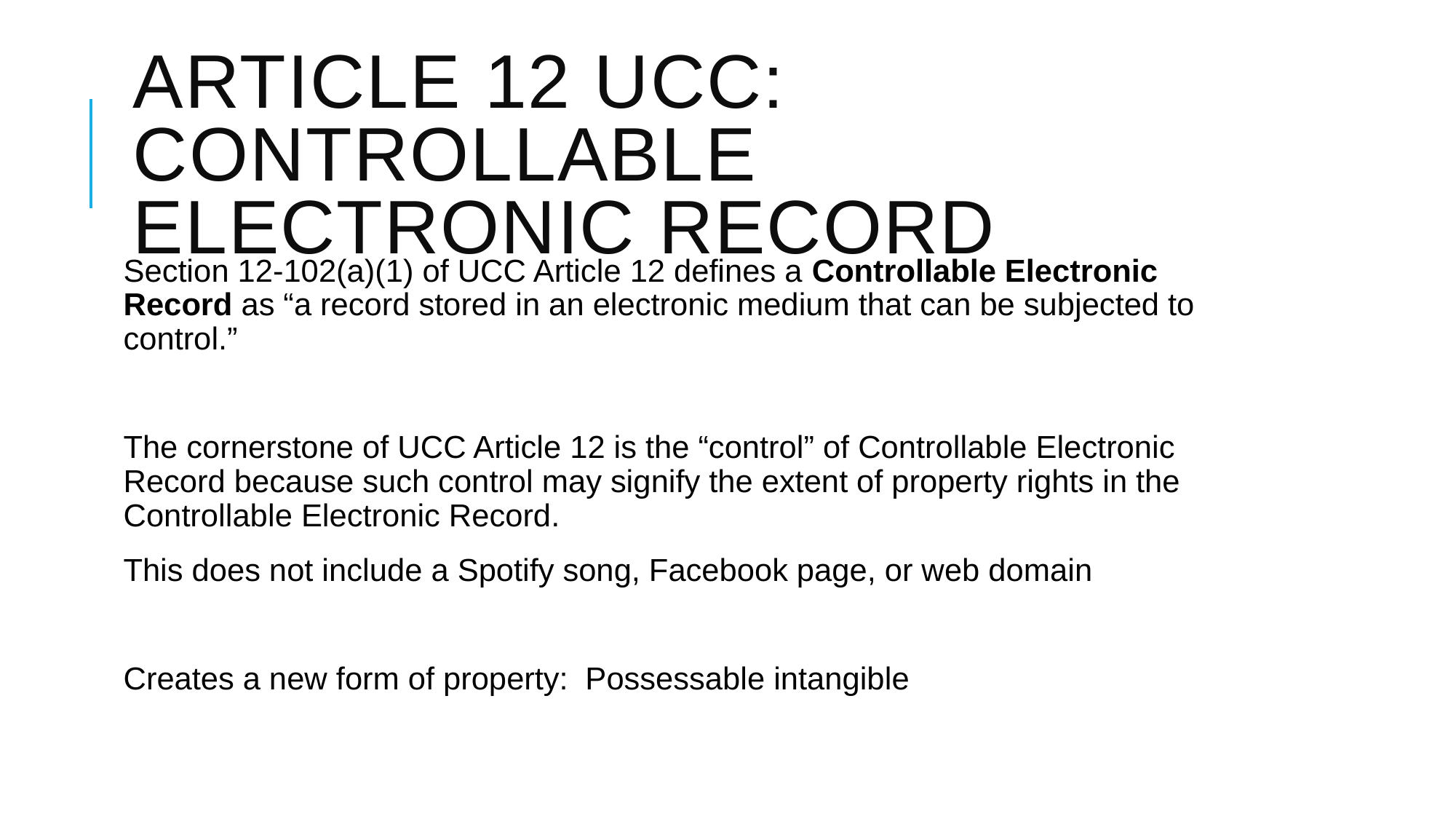

# Article 12 UCC: Controllable ELECTRONIC RECORD
Section 12-102(a)(1) of UCC Article 12 defines a Controllable Electronic Record as “a record stored in an electronic medium that can be subjected to control.”

The cornerstone of UCC Article 12 is the “control” of Controllable Electronic Record because such control may signify the extent of property rights in the Controllable Electronic Record.
This does not include a Spotify song, Facebook page, or web domain

Creates a new form of property:  Possessable intangible